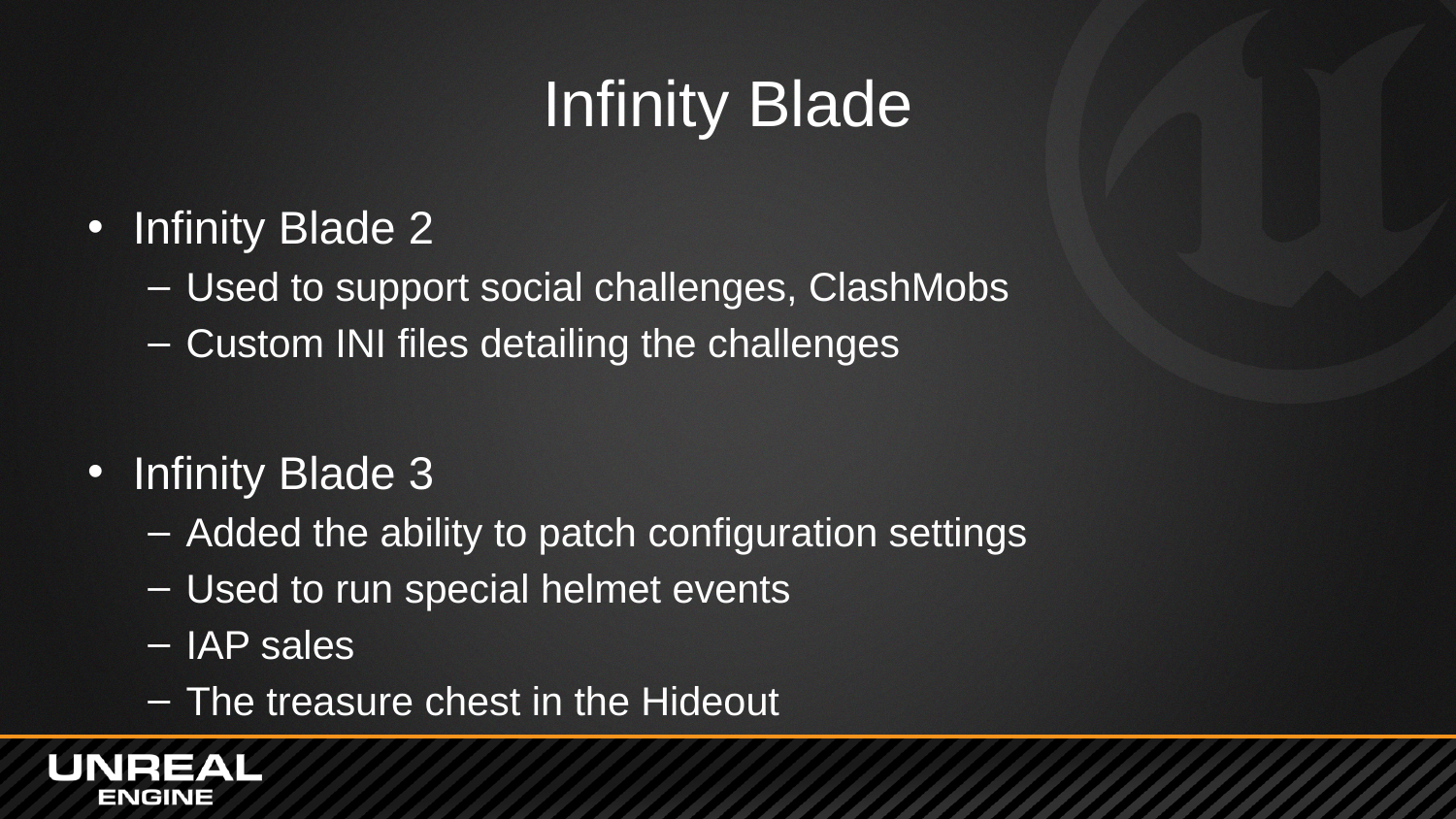

# Infinity Blade
Infinity Blade 2
Used to support social challenges, ClashMobs
Custom INI files detailing the challenges

Infinity Blade 3
Added the ability to patch configuration settings
Used to run special helmet events
IAP sales
The treasure chest in the Hideout